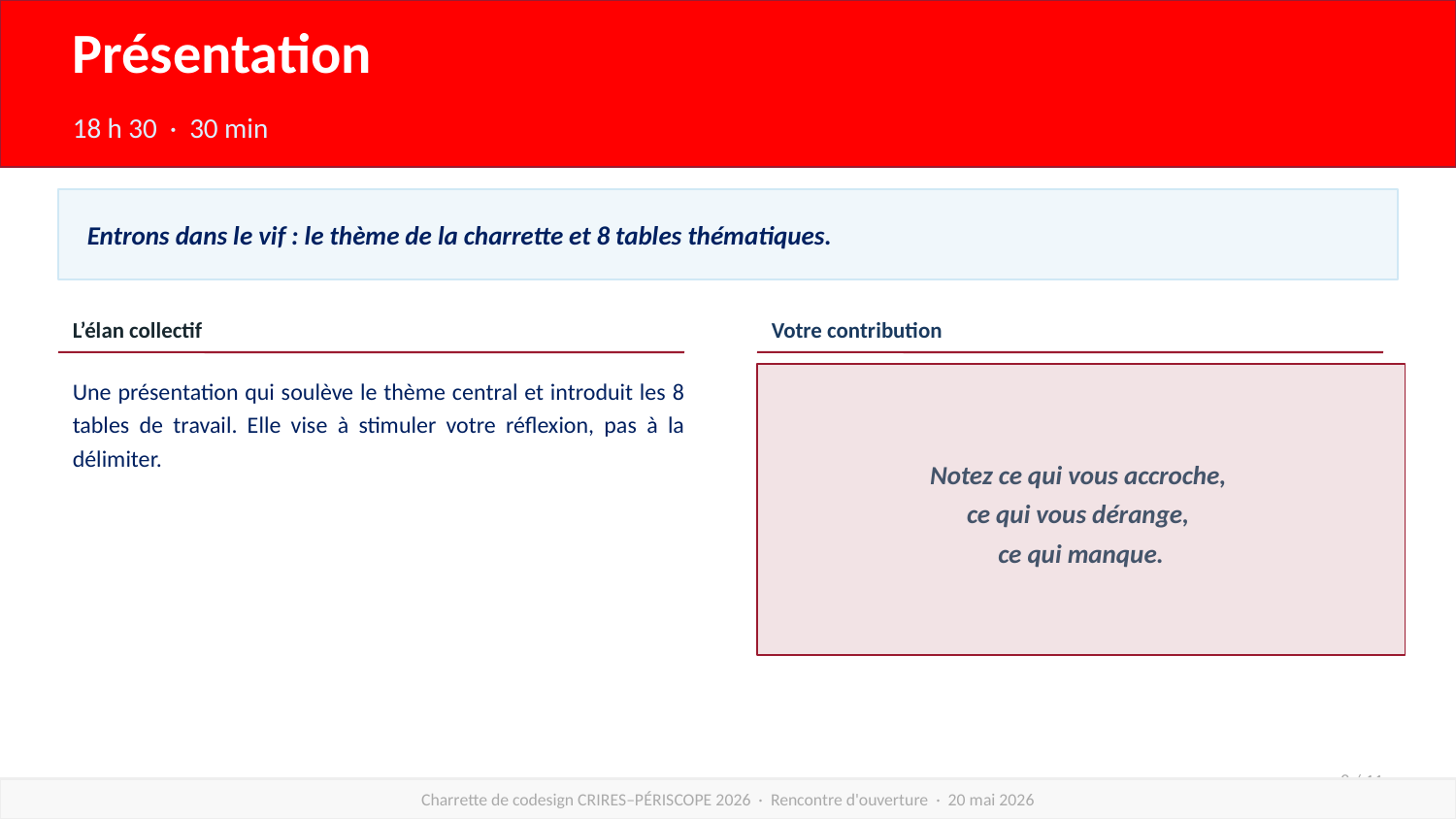

Présentation
18 h 30  ·  30 min

Entrons dans le vif : le thème de la charrette et 8 tables thématiques.
L’élan collectif
Votre contribution

Une présentation qui soulève le thème central et introduit les 8 tables de travail. Elle vise à stimuler votre réflexion, pas à la délimiter.

Notez ce qui vous accroche,
ce qui vous dérange,
ce qui manque.
8 / 11

Charrette de codesign CRIRES–PÉRISCOPE 2026  ·  Rencontre d'ouverture  ·  20 mai 2026